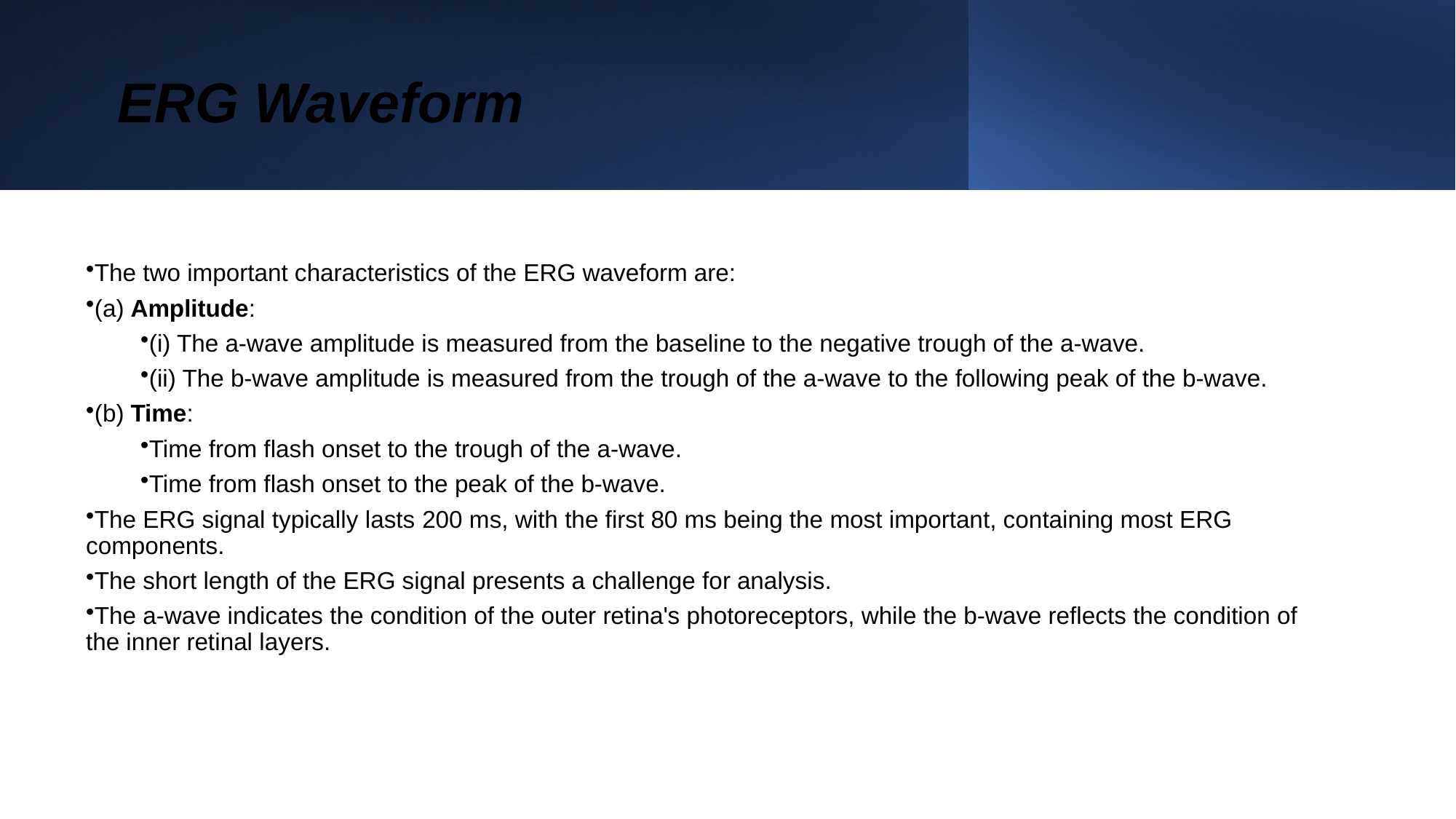

# ERG Waveform
The two important characteristics of the ERG waveform are:
(a) Amplitude:
(i) The a-wave amplitude is measured from the baseline to the negative trough of the a-wave.
(ii) The b-wave amplitude is measured from the trough of the a-wave to the following peak of the b-wave.
(b) Time:
Time from flash onset to the trough of the a-wave.
Time from flash onset to the peak of the b-wave.
The ERG signal typically lasts 200 ms, with the first 80 ms being the most important, containing most ERG components.
The short length of the ERG signal presents a challenge for analysis.
The a-wave indicates the condition of the outer retina's photoreceptors, while the b-wave reflects the condition of the inner retinal layers.